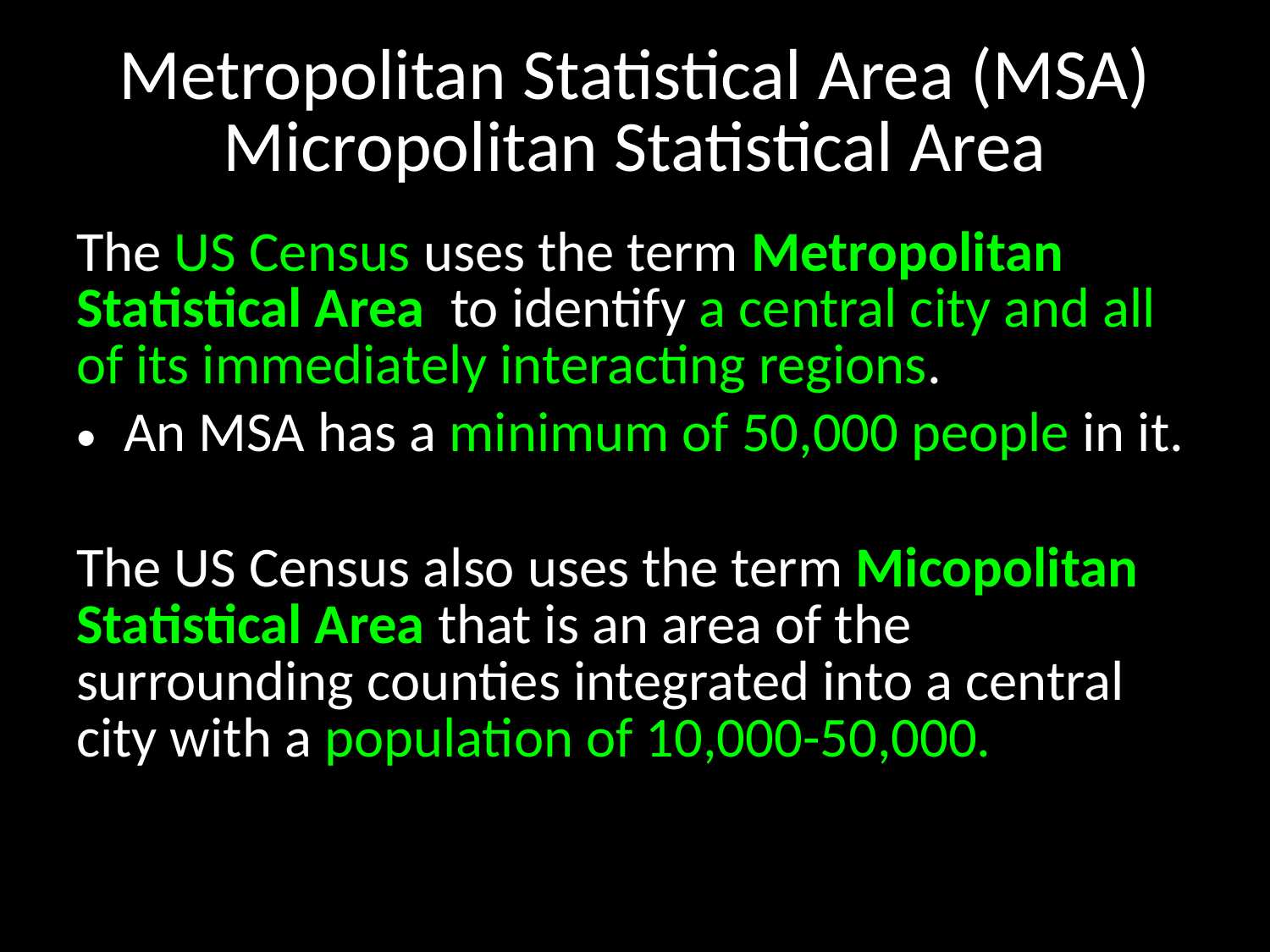

# Metropolitan Statistical Area (MSA) Micropolitan Statistical Area
The US Census uses the term Metropolitan Statistical Area  to identify a central city and all of its immediately interacting regions.
An MSA has a minimum of 50,000 people in it.

The US Census also uses the term Micopolitan Statistical Area that is an area of the surrounding counties integrated into a central city with a population of 10,000-50,000.